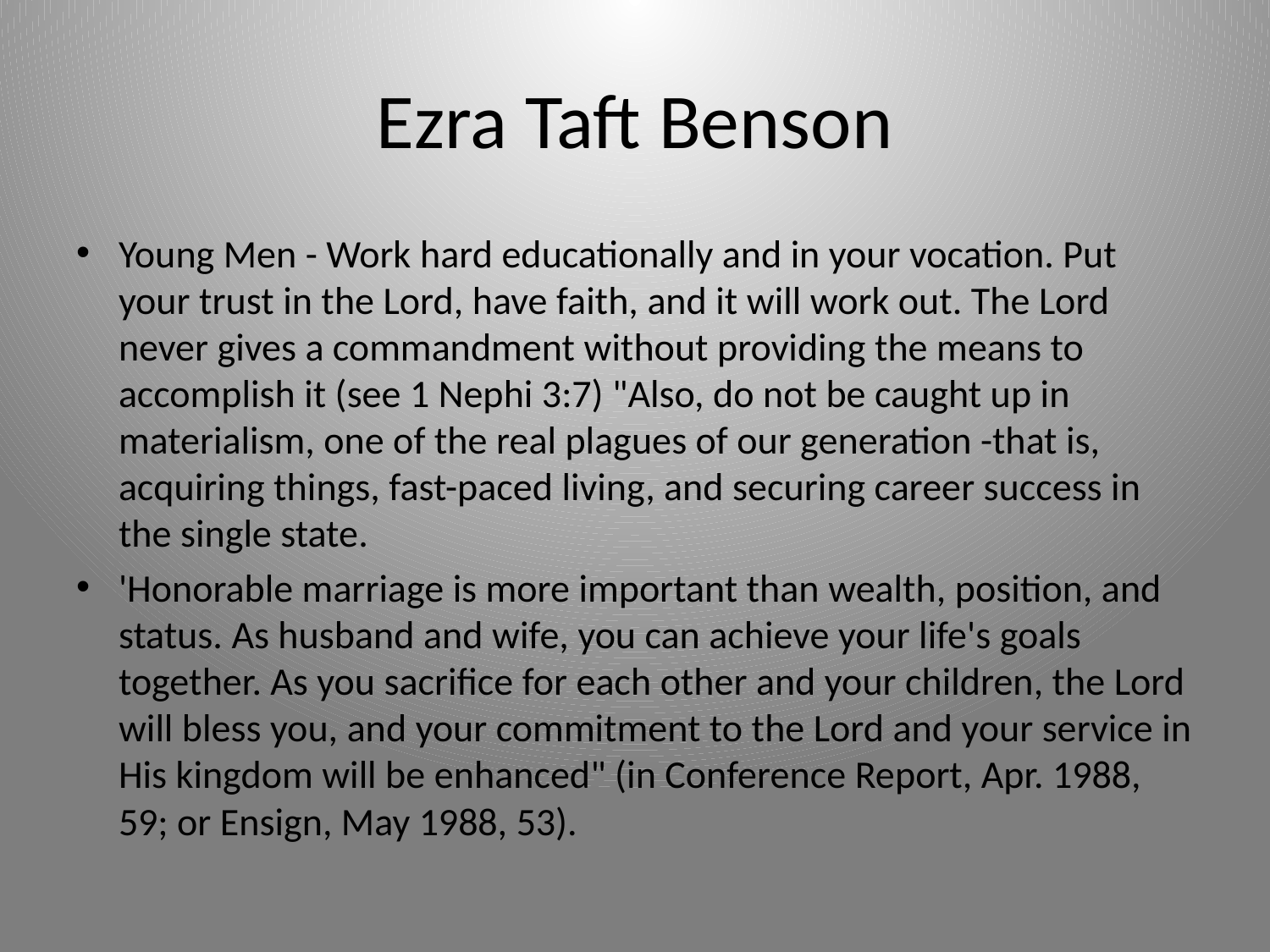

# Ezra Taft Benson
Young Men - Work hard educationally and in your vocation. Put your trust in the Lord, have faith, and it will work out. The Lord never gives a commandment without providing the means to accomplish it (see 1 Nephi 3:7) "Also, do not be caught up in materialism, one of the real plagues of our generation -that is, acquiring things, fast-paced living, and securing career success in the single state.
'Honorable marriage is more important than wealth, position, and status. As husband and wife, you can achieve your life's goals together. As you sacrifice for each other and your children, the Lord will bless you, and your commitment to the Lord and your service in His kingdom will be enhanced" (in Conference Report, Apr. 1988, 59; or Ensign, May 1988, 53).